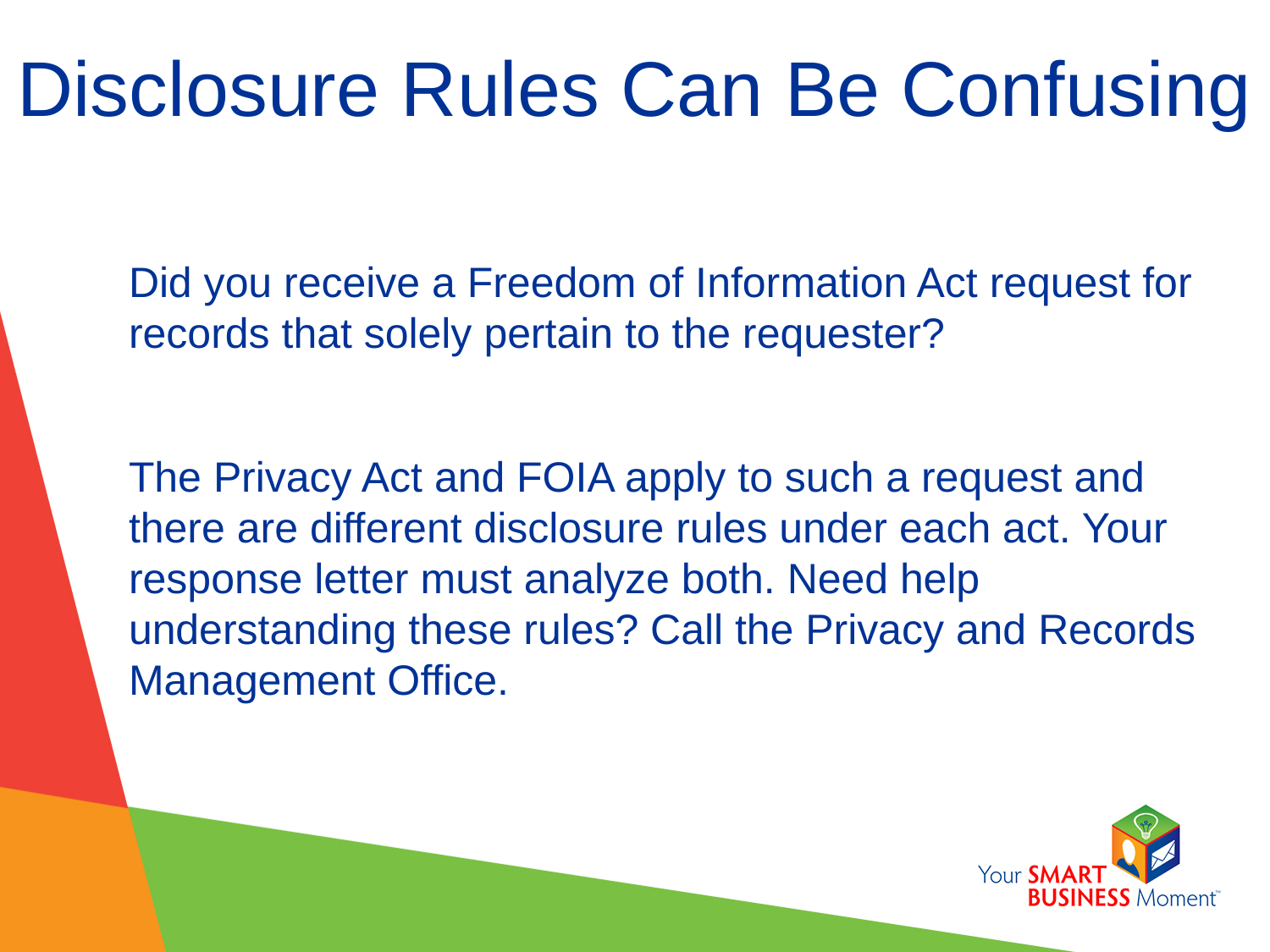

# Disclosure Rules Can Be Confusing

Did you receive a Freedom of Information Act request for records that solely pertain to the requester?

The Privacy Act and FOIA apply to such a request and there are different disclosure rules under each act. Your response letter must analyze both. Need help understanding these rules? Call the Privacy and Records Management Office.